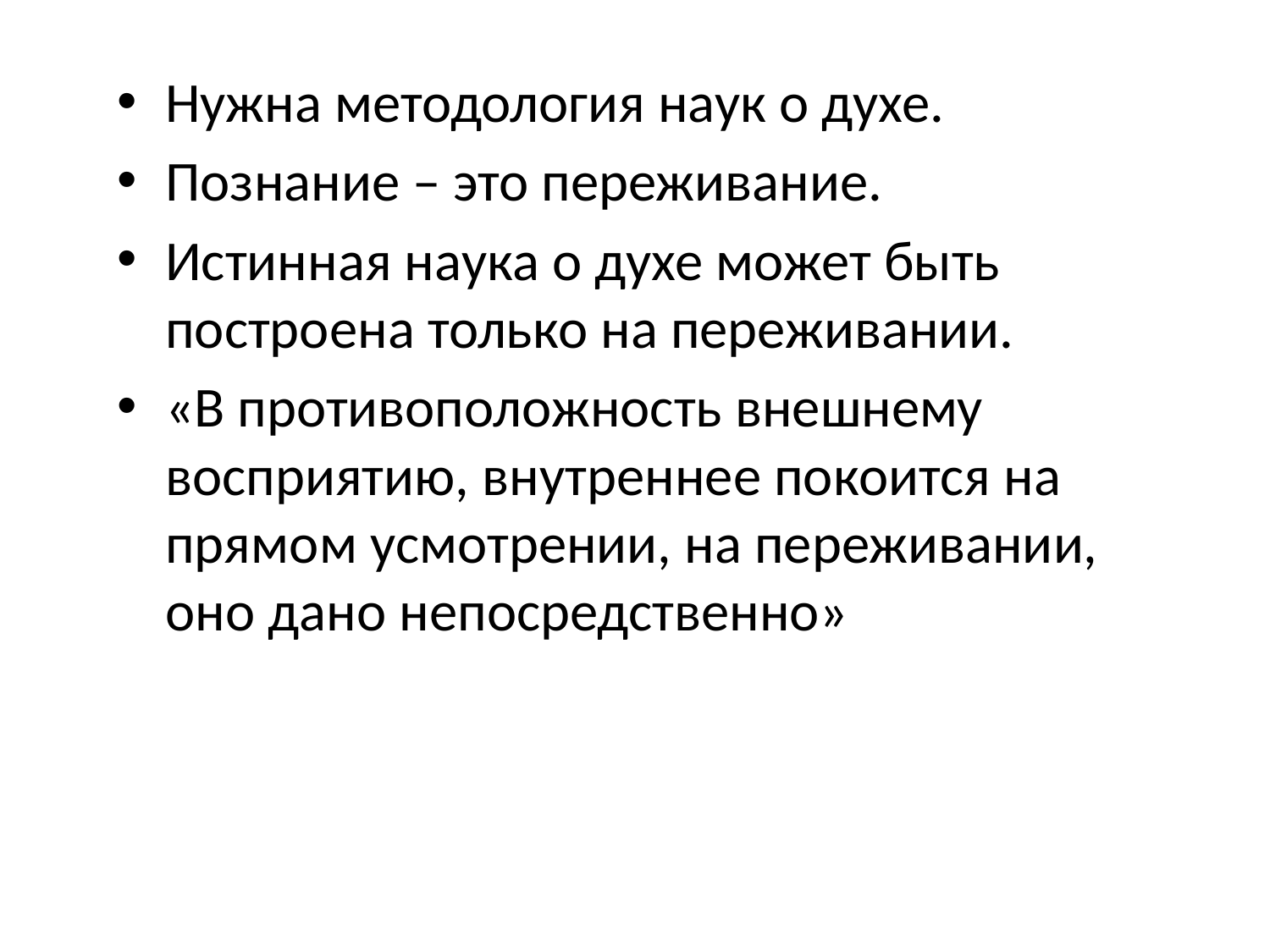

Нужна методология наук о духе.
Познание – это переживание.
Истинная наука о духе может быть построена только на переживании.
«В противоположность внешнему восприятию, внутреннее покоится на прямом усмотрении, на переживании, оно дано непосредственно»